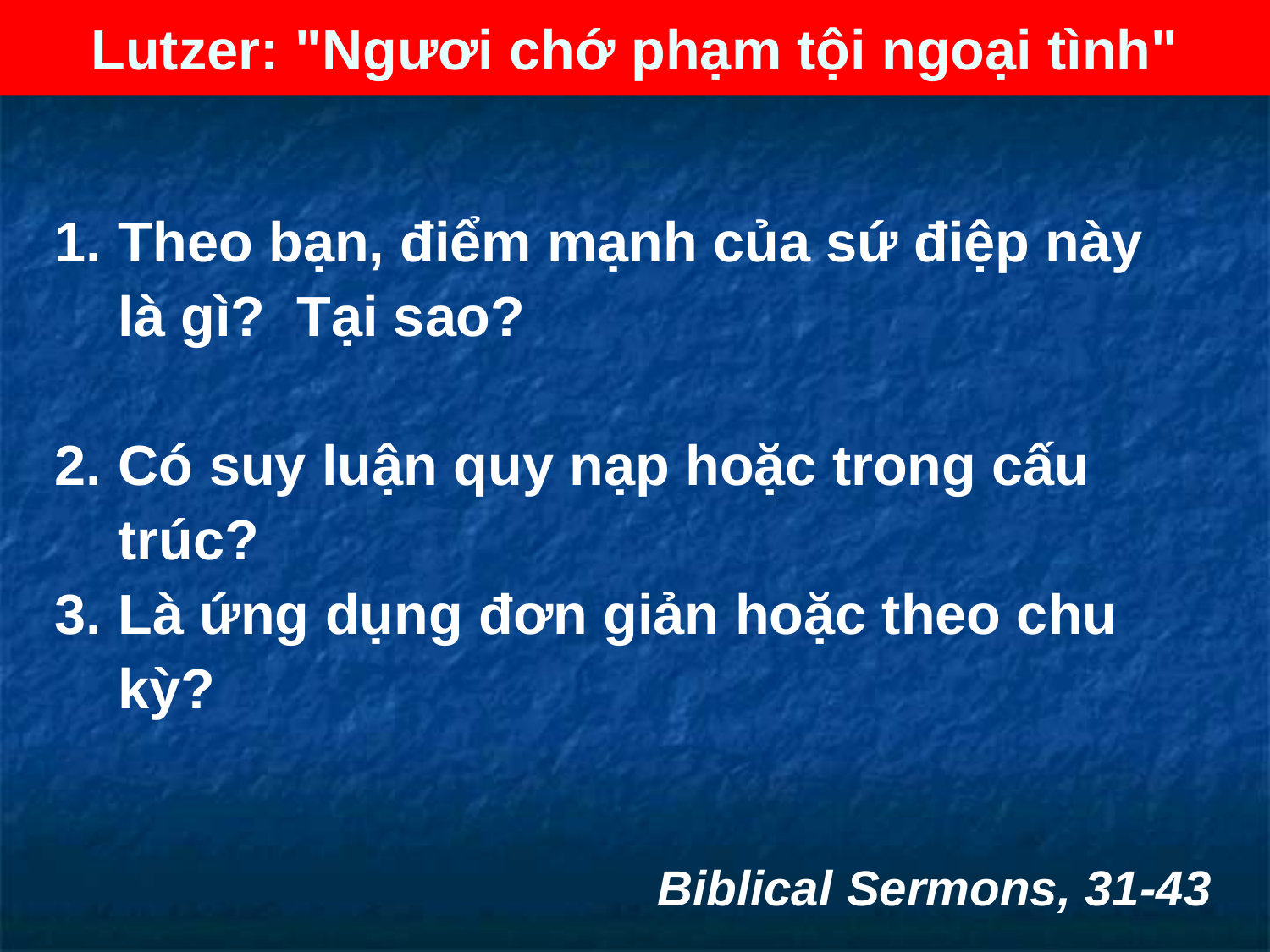

# Lutzer: "Ngươi chớ phạm tội ngoại tình"
Theo bạn, điểm mạnh của sứ điệp này là gì?  Tại sao?

Có suy luận quy nạp hoặc trong cấu trúc?
Là ứng dụng đơn giản hoặc theo chu kỳ?
Biblical Sermons, 31-43